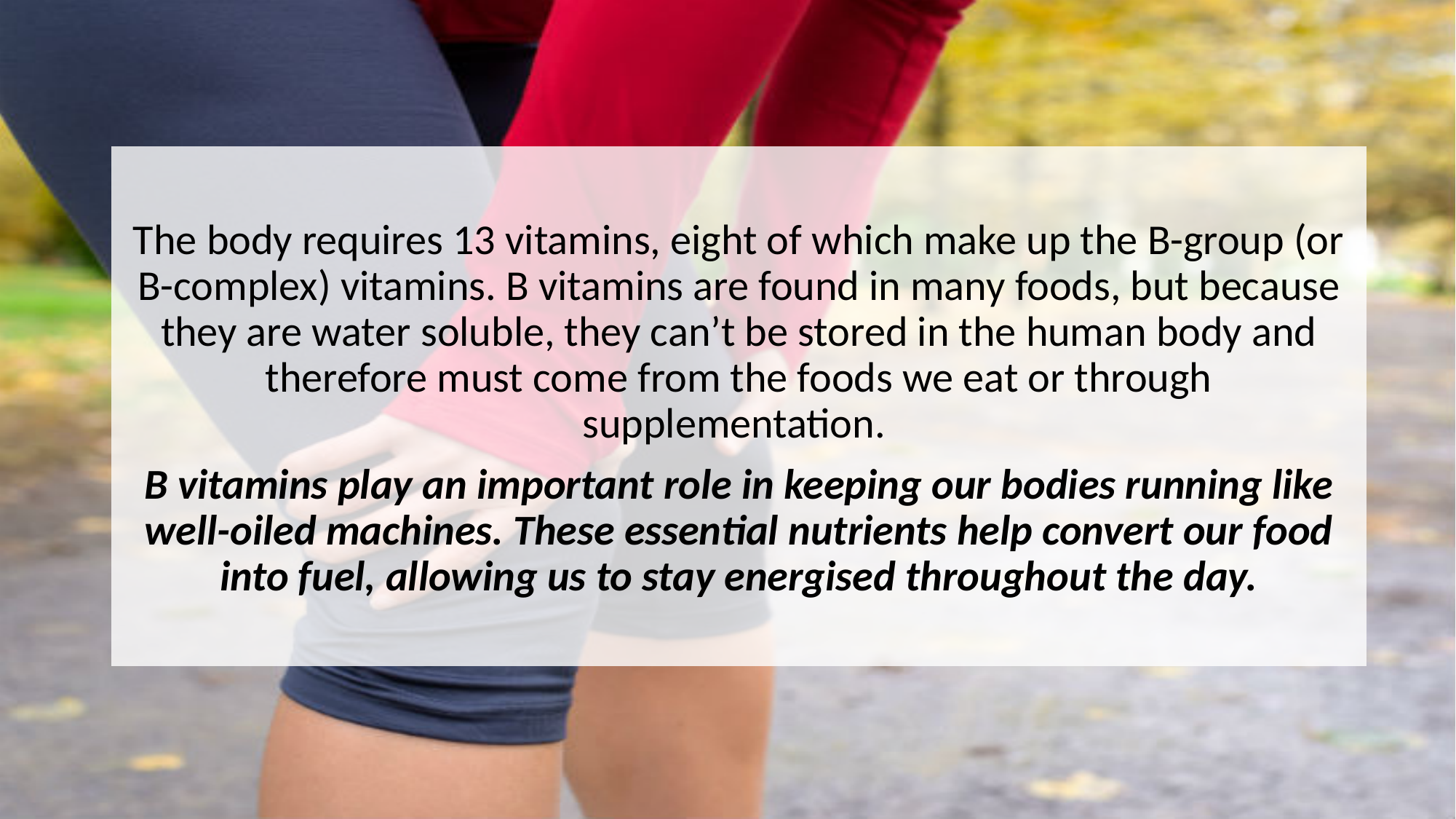

The body requires 13 vitamins, eight of which make up the B-group (or B-complex) vitamins. B vitamins are found in many foods, but because they are water soluble, they can’t be stored in the human body and therefore must come from the foods we eat or through supplementation.
B vitamins play an important role in keeping our bodies running like well-oiled machines. These essential nutrients help convert our food into fuel, allowing us to stay energised throughout the day.